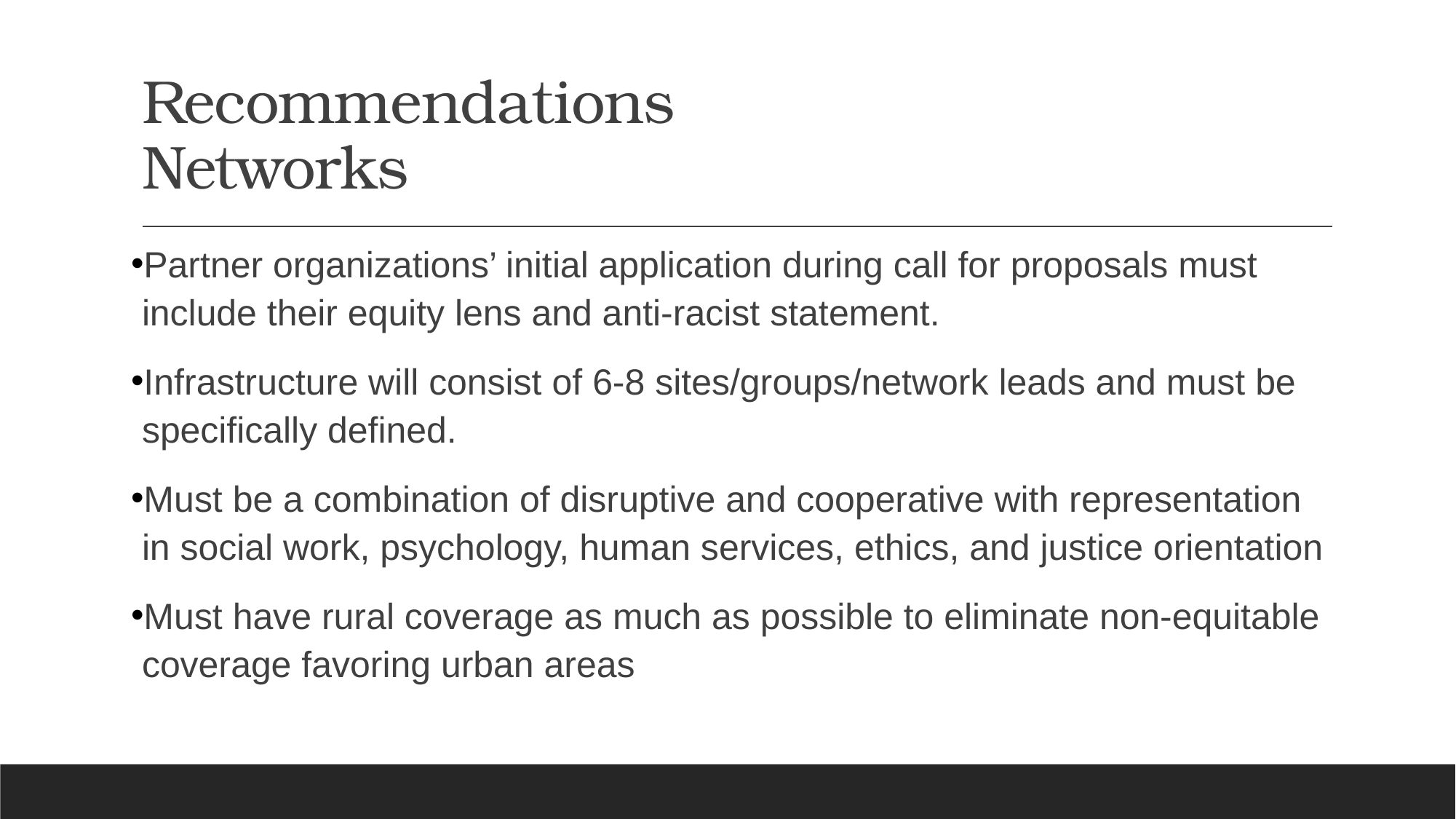

# Recommendations Networks
Partner organizations’ initial application during call for proposals must include their equity lens and anti-racist statement.
Infrastructure will consist of 6-8 sites/groups/network leads and must be specifically defined.
Must be a combination of disruptive and cooperative with representation in social work, psychology, human services, ethics, and justice orientation
Must have rural coverage as much as possible to eliminate non-equitable coverage favoring urban areas